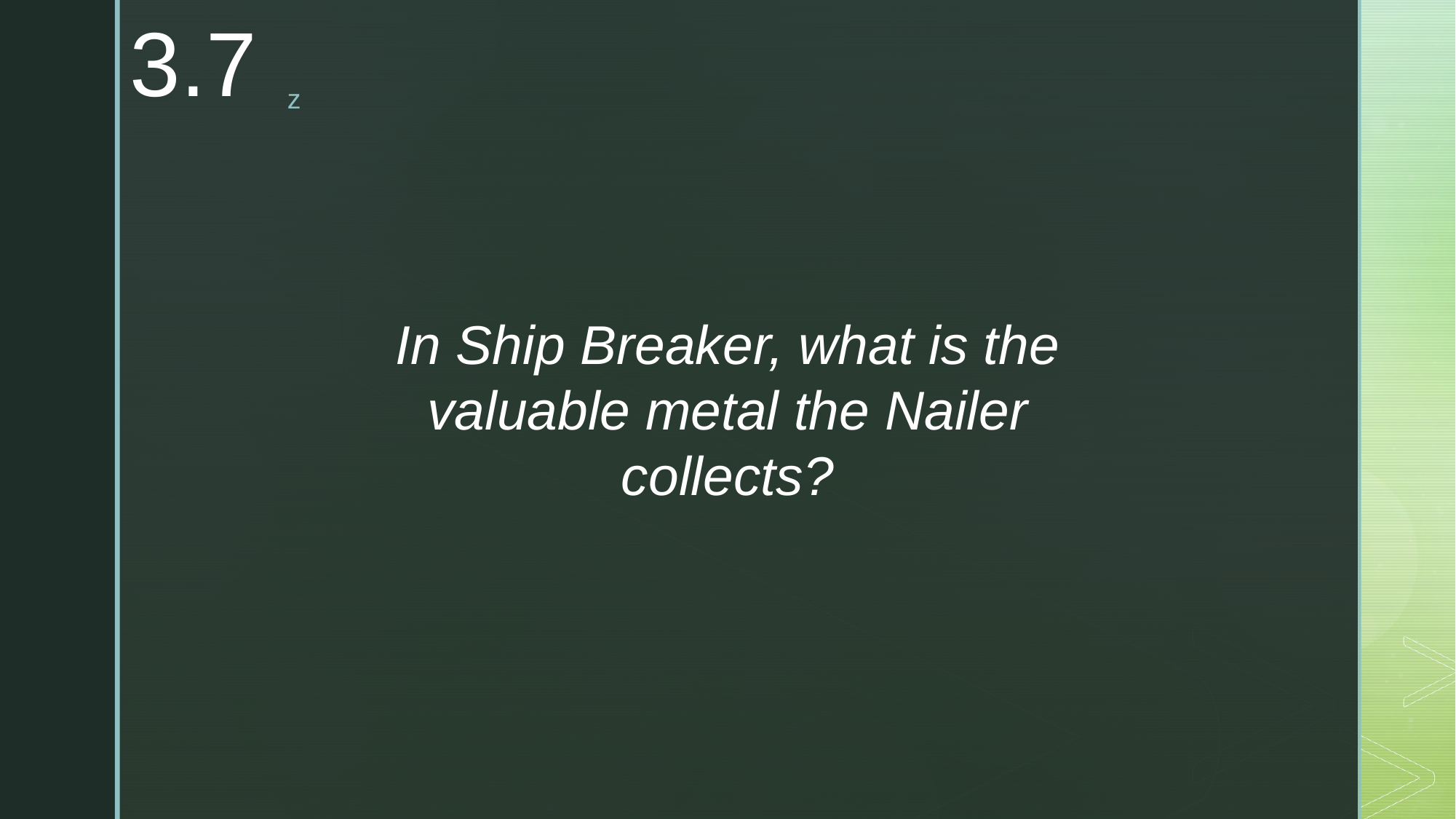

3.7
In Ship Breaker, what is the valuable metal the Nailer collects?